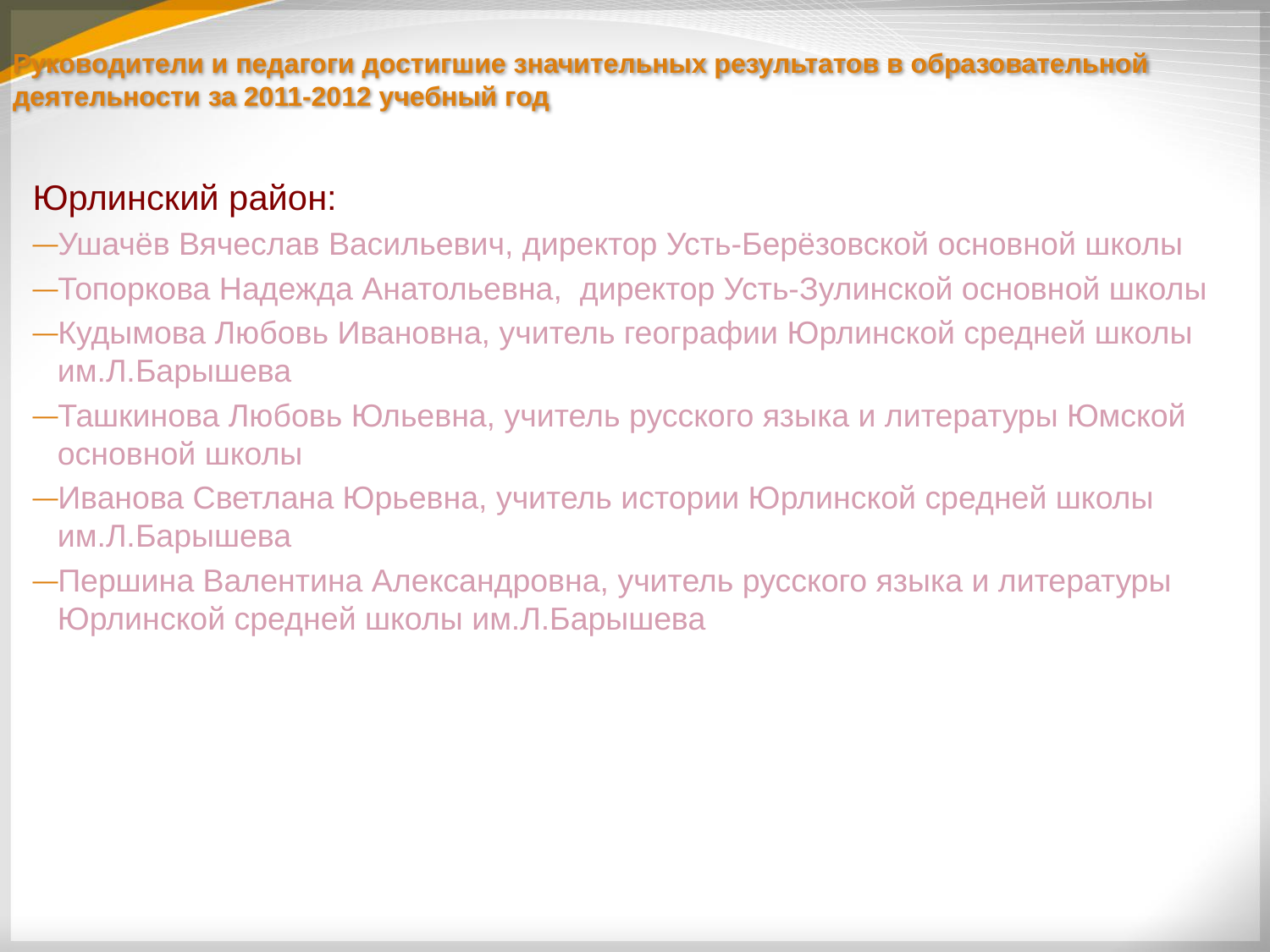

# Руководители и педагоги достигшие значительных результатов в образовательной деятельности за 2011-2012 учебный год
Юрлинский район:
Ушачёв Вячеслав Васильевич, директор Усть-Берёзовской основной школы
Топоркова Надежда Анатольевна,  директор Усть-Зулинской основной школы
Кудымова Любовь Ивановна, учитель географии Юрлинской средней школы им.Л.Барышева
Ташкинова Любовь Юльевна, учитель русского языка и литературы Юмской основной школы
Иванова Светлана Юрьевна, учитель истории Юрлинской средней школы им.Л.Барышева
Першина Валентина Александровна, учитель русского языка и литературы Юрлинской средней школы им.Л.Барышева